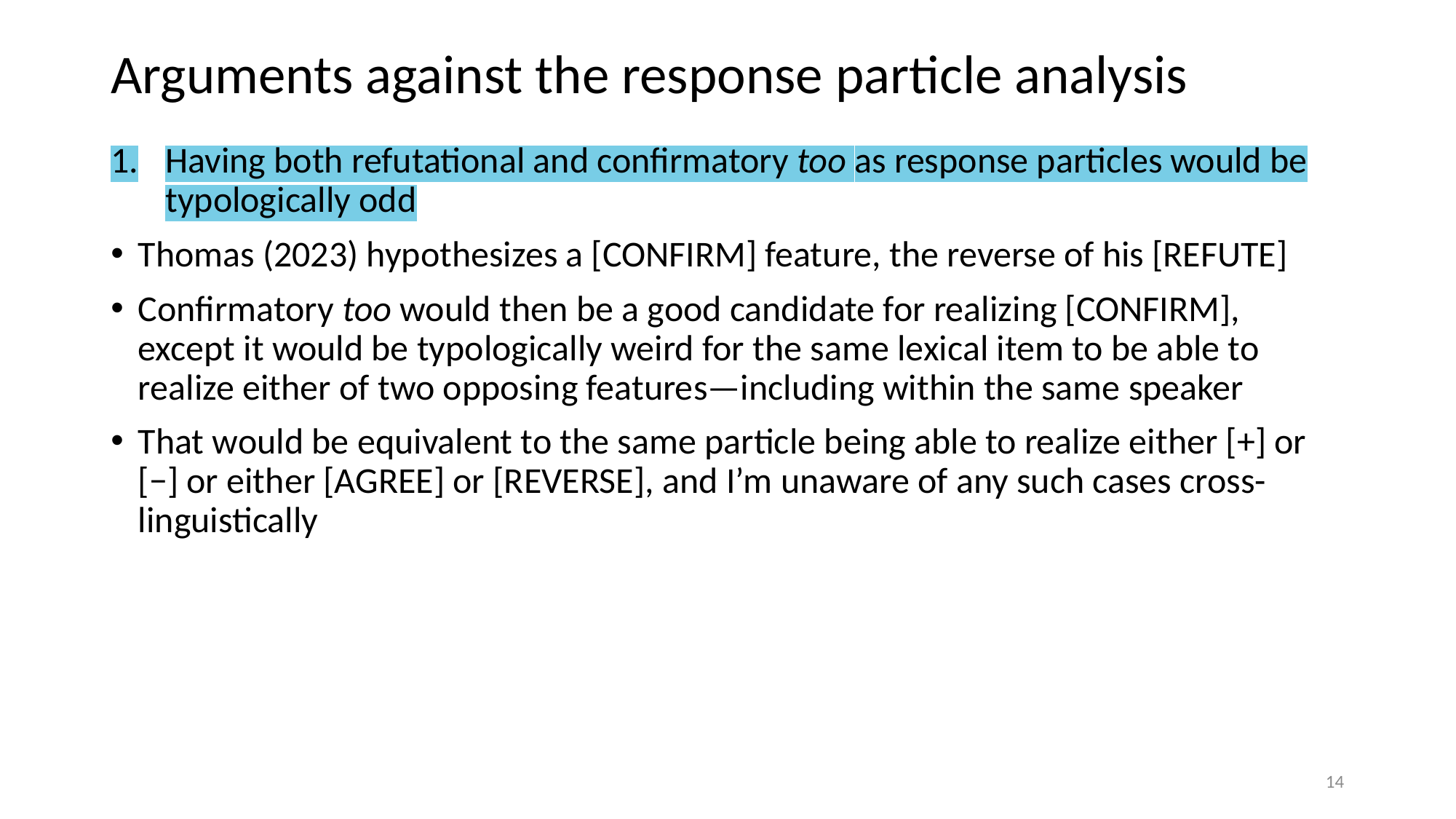

# Arguments against the response particle analysis
Having both refutational and confirmatory too as response particles would be typologically odd
Thomas (2023) hypothesizes a [CONFIRM] feature, the reverse of his [REFUTE]
Confirmatory too would then be a good candidate for realizing [CONFIRM], except it would be typologically weird for the same lexical item to be able to realize either of two opposing features—including within the same speaker
That would be equivalent to the same particle being able to realize either [+] or [−] or either [AGREE] or [REVERSE], and I’m unaware of any such cases cross-linguistically
14